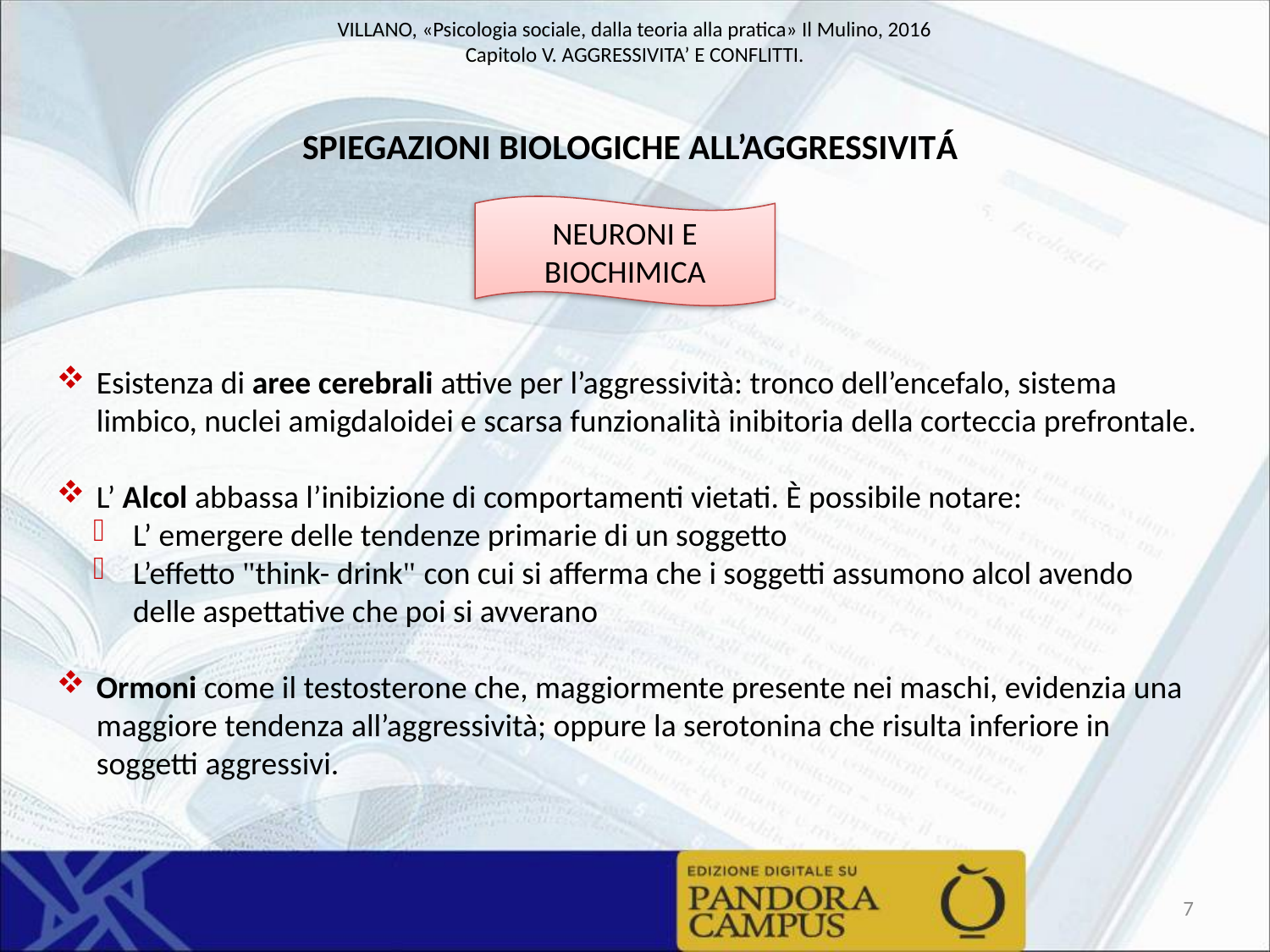

SPIEGAZIONI BIOLOGICHE ALL’AGGRESSIVITÁ
NEURONI E BIOCHIMICA
Esistenza di aree cerebrali attive per l’aggressività: tronco dell’encefalo, sistema limbico, nuclei amigdaloidei e scarsa funzionalità inibitoria della corteccia prefrontale.

L’ Alcol abbassa l’inibizione di comportamenti vietati. È possibile notare:
L’ emergere delle tendenze primarie di un soggetto
L’effetto "think- drink" con cui si afferma che i soggetti assumono alcol avendo delle aspettative che poi si avverano

Ormoni come il testosterone che, maggiormente presente nei maschi, evidenzia una maggiore tendenza all’aggressività; oppure la serotonina che risulta inferiore in soggetti aggressivi.
7